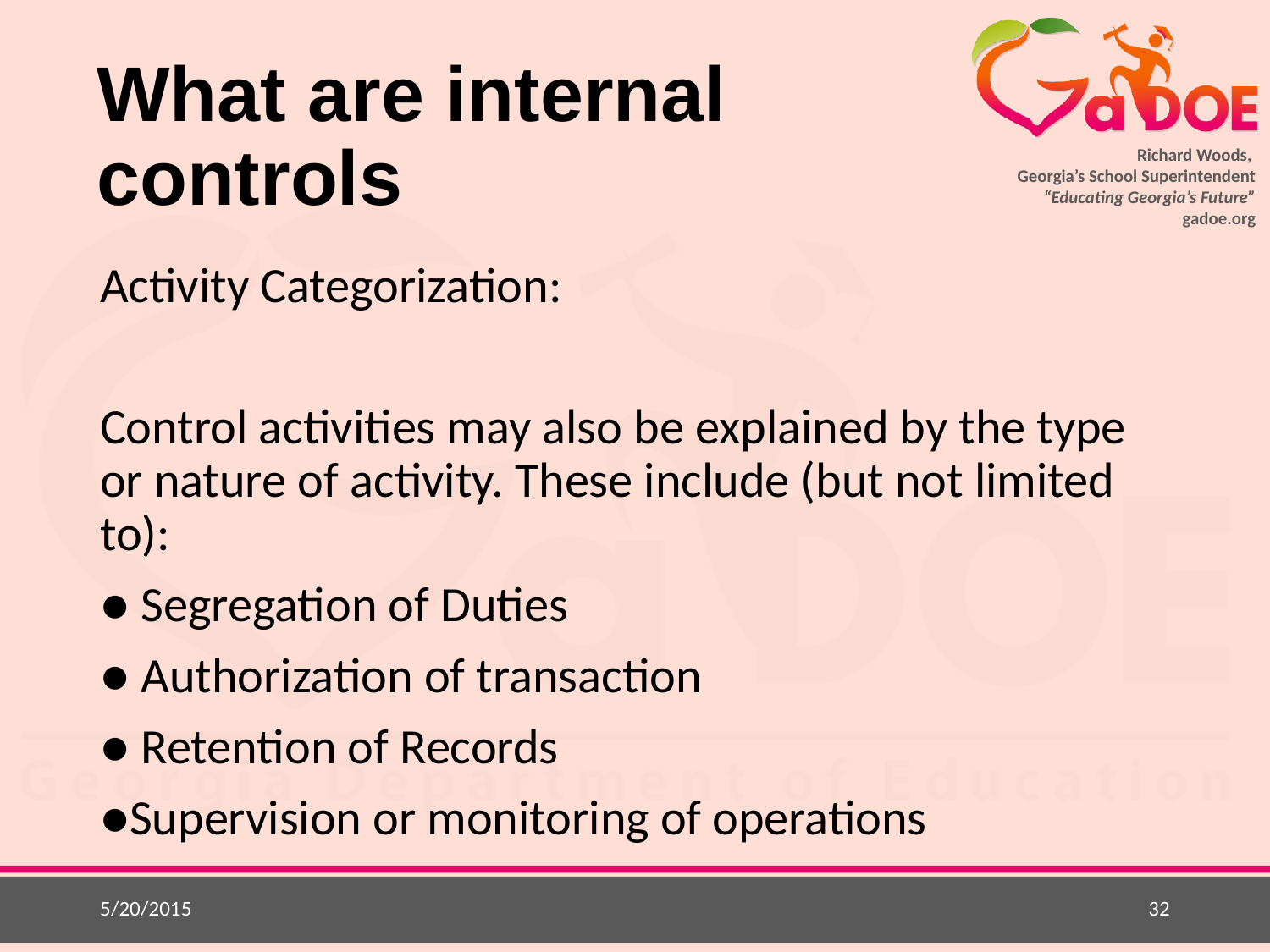

# What are internal controls
Activity Categorization:

Control activities may also be explained by the type or nature of activity. These include (but not limited to):
● Segregation of Duties
● Authorization of transaction
● Retention of Records
●Supervision or monitoring of operations
5/20/2015
32